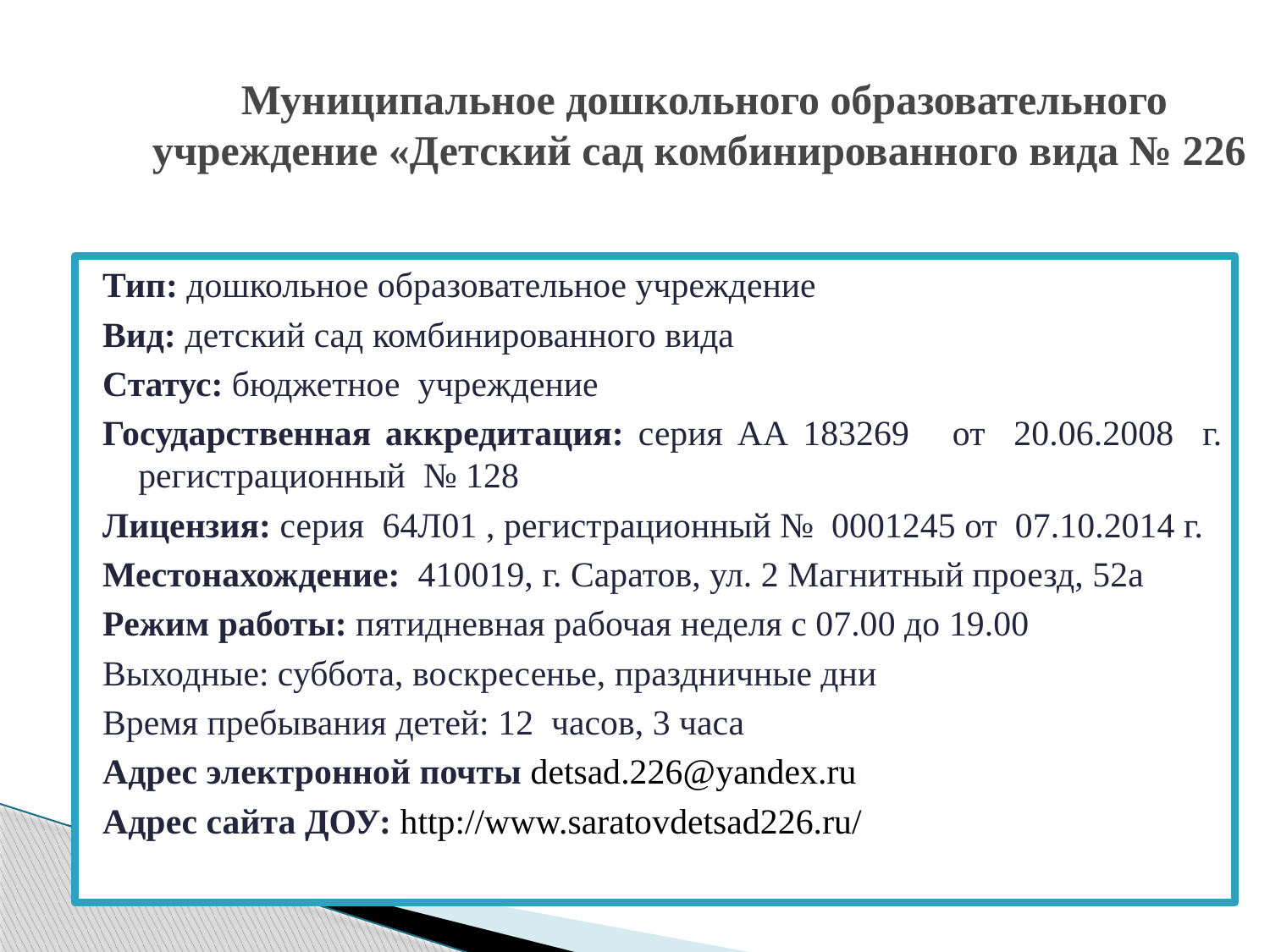

# Муниципальное дошкольного образовательного учреждение «Детский сад комбинированного вида № 226
Тип: дошкольное образовательное учреждение
Вид: детский сад комбинированного вида
Статус: бюджетное  учреждение
Государственная аккредитация: серия АА 183269   от  20.06.2008  г. регистрационный  № 128
Лицензия: серия  64Л01 , регистрационный №  0001245 от  07.10.2014 г.
Местонахождение:  410019, г. Саратов, ул. 2 Магнитный проезд, 52а
Режим работы: пятидневная рабочая неделя с 07.00 до 19.00
Выходные: суббота, воскресенье, праздничные дни
Время пребывания детей: 12  часов, 3 часа
Адрес электронной почты detsad.226@yandex.ru
Адрес сайта ДОУ: http://www.saratovdetsad226.ru/